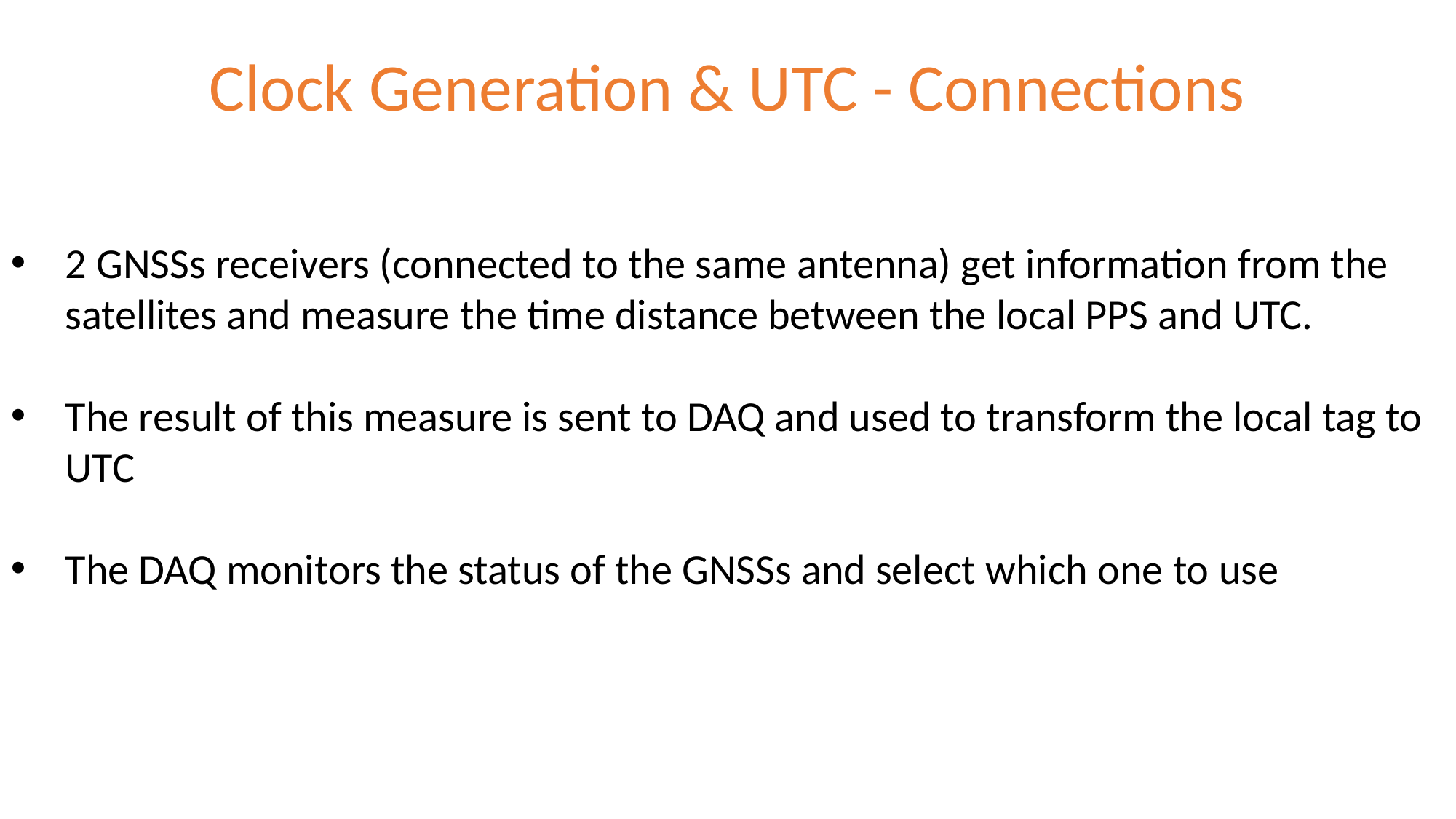

# Clock Generation & UTC - Connections
2 GNSSs receivers (connected to the same antenna) get information from the satellites and measure the time distance between the local PPS and UTC.

The result of this measure is sent to DAQ and used to transform the local tag to UTC

The DAQ monitors the status of the GNSSs and select which one to use